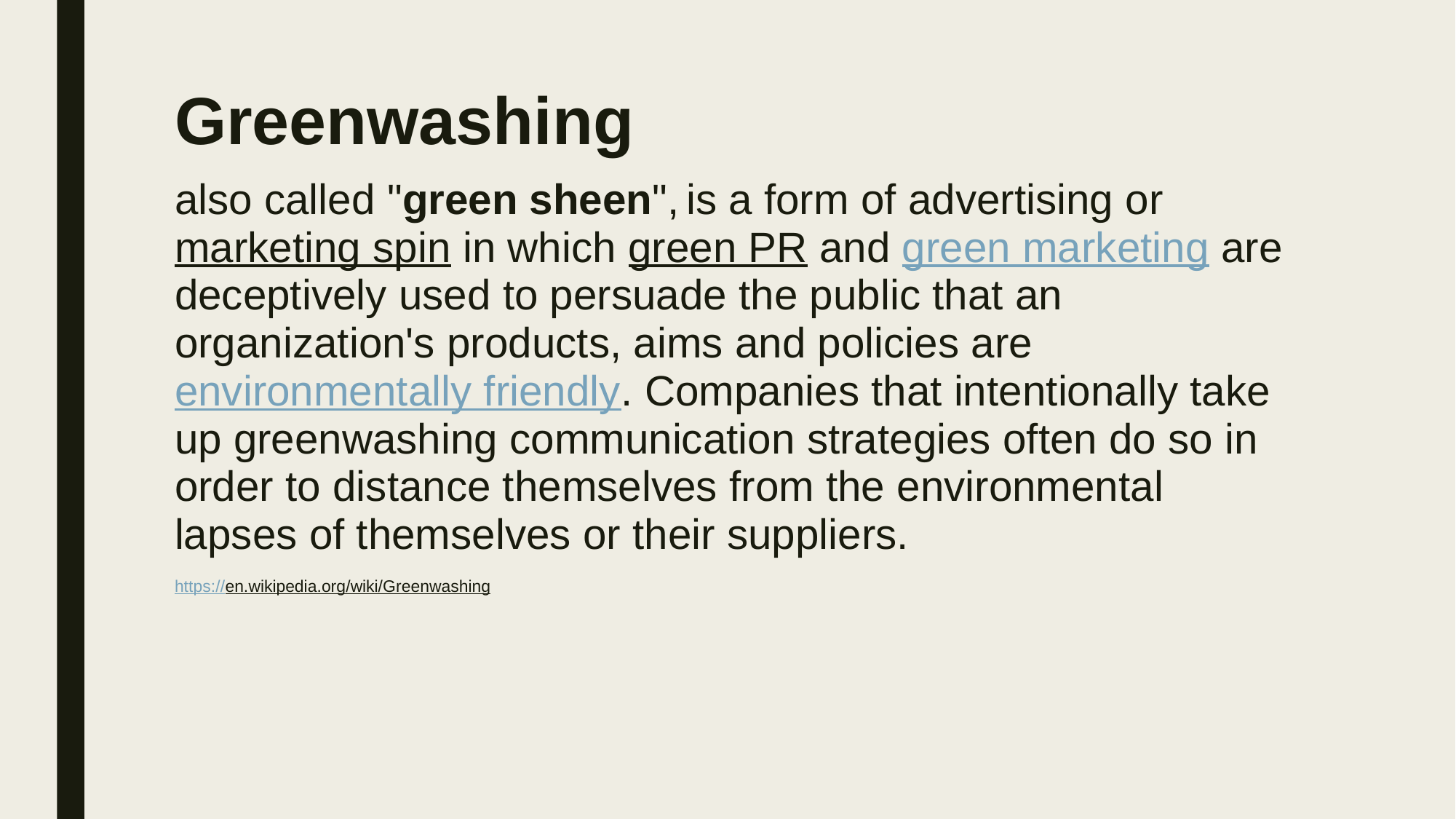

# Greenwashing
also called "green sheen", is a form of advertising or marketing spin in which green PR and green marketing are deceptively used to persuade the public that an organization's products, aims and policies are environmentally friendly. Companies that intentionally take up greenwashing communication strategies often do so in order to distance themselves from the environmental lapses of themselves or their suppliers.
https://en.wikipedia.org/wiki/Greenwashing